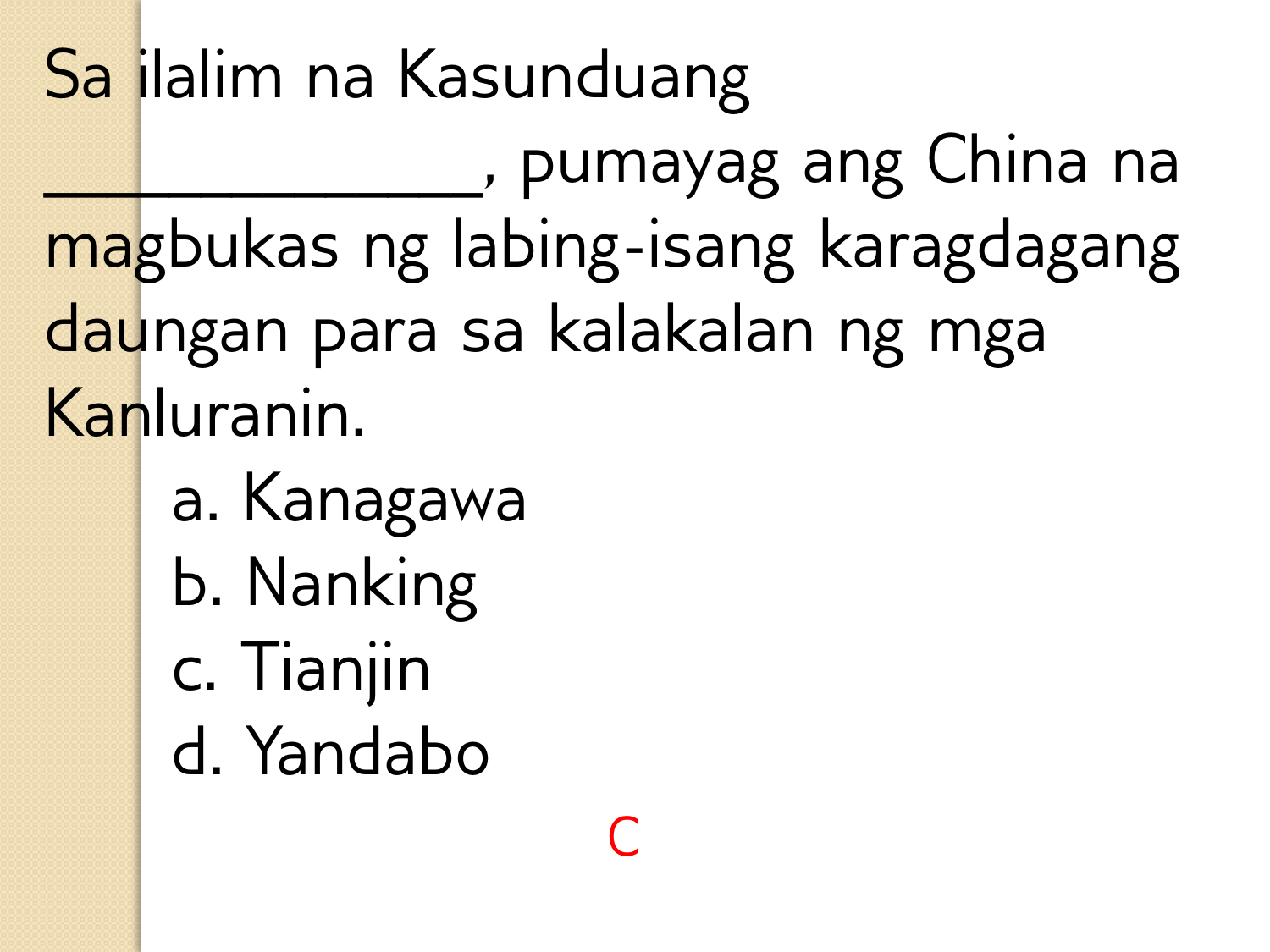

Sa ilalim na Kasunduang ______________, pumayag ang China na magbukas ng labing-isang karagdagang daungan para sa kalakalan ng mga Kanluranin.
	a. Kanagawa
	b. Nanking
	c. Tianjin
	d. Yandabo
C